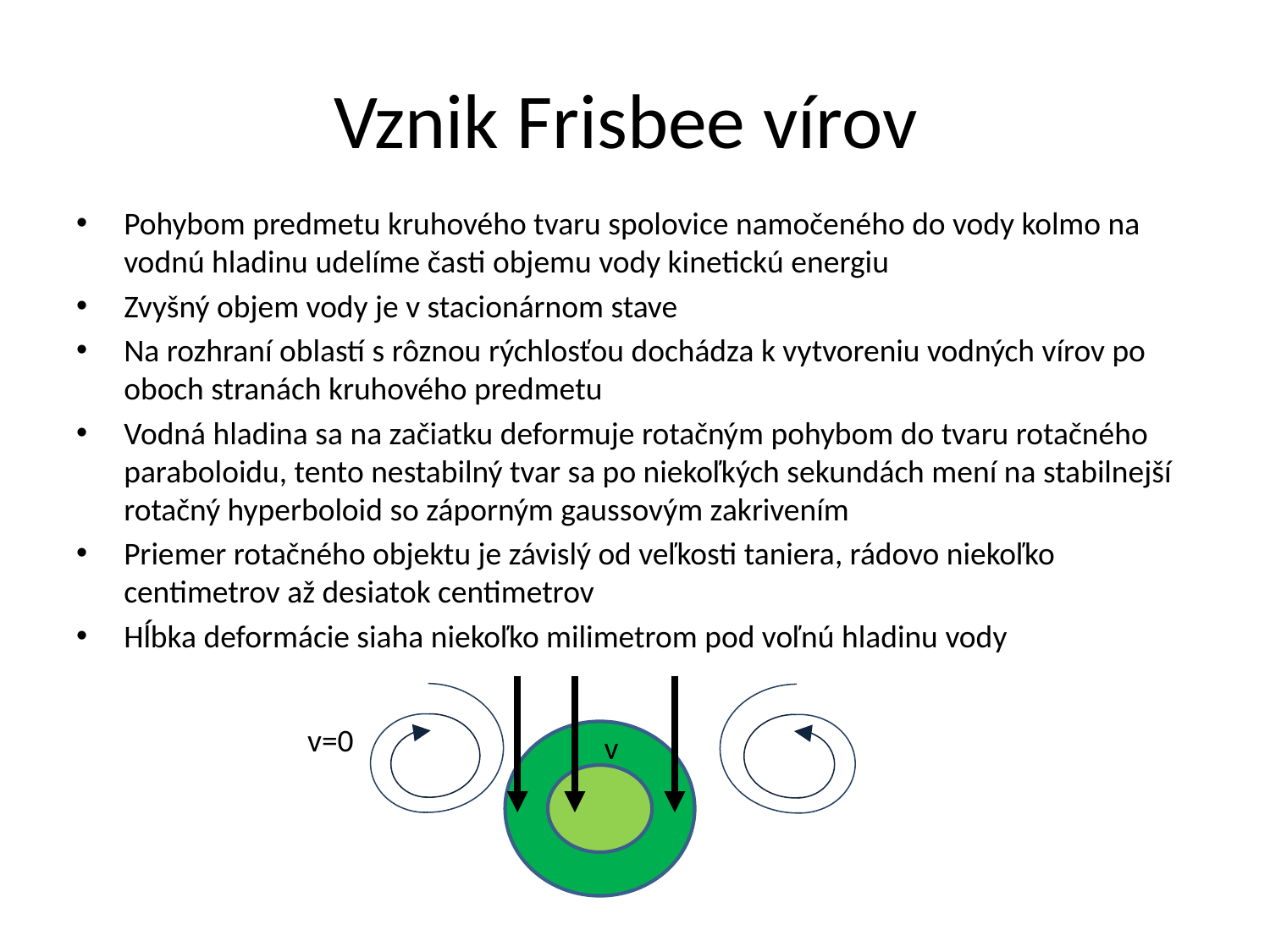

# Vznik Frisbee vírov
Pohybom predmetu kruhového tvaru spolovice namočeného do vody kolmo na vodnú hladinu udelíme časti objemu vody kinetickú energiu
Zvyšný objem vody je v stacionárnom stave
Na rozhraní oblastí s rôznou rýchlosťou dochádza k vytvoreniu vodných vírov po oboch stranách kruhového predmetu
Vodná hladina sa na začiatku deformuje rotačným pohybom do tvaru rotačného paraboloidu, tento nestabilný tvar sa po niekoľkých sekundách mení na stabilnejší rotačný hyperboloid so záporným gaussovým zakrivením
Priemer rotačného objektu je závislý od veľkosti taniera, rádovo niekoľko centimetrov až desiatok centimetrov
Hĺbka deformácie siaha niekoľko milimetrom pod voľnú hladinu vody

v=0

v